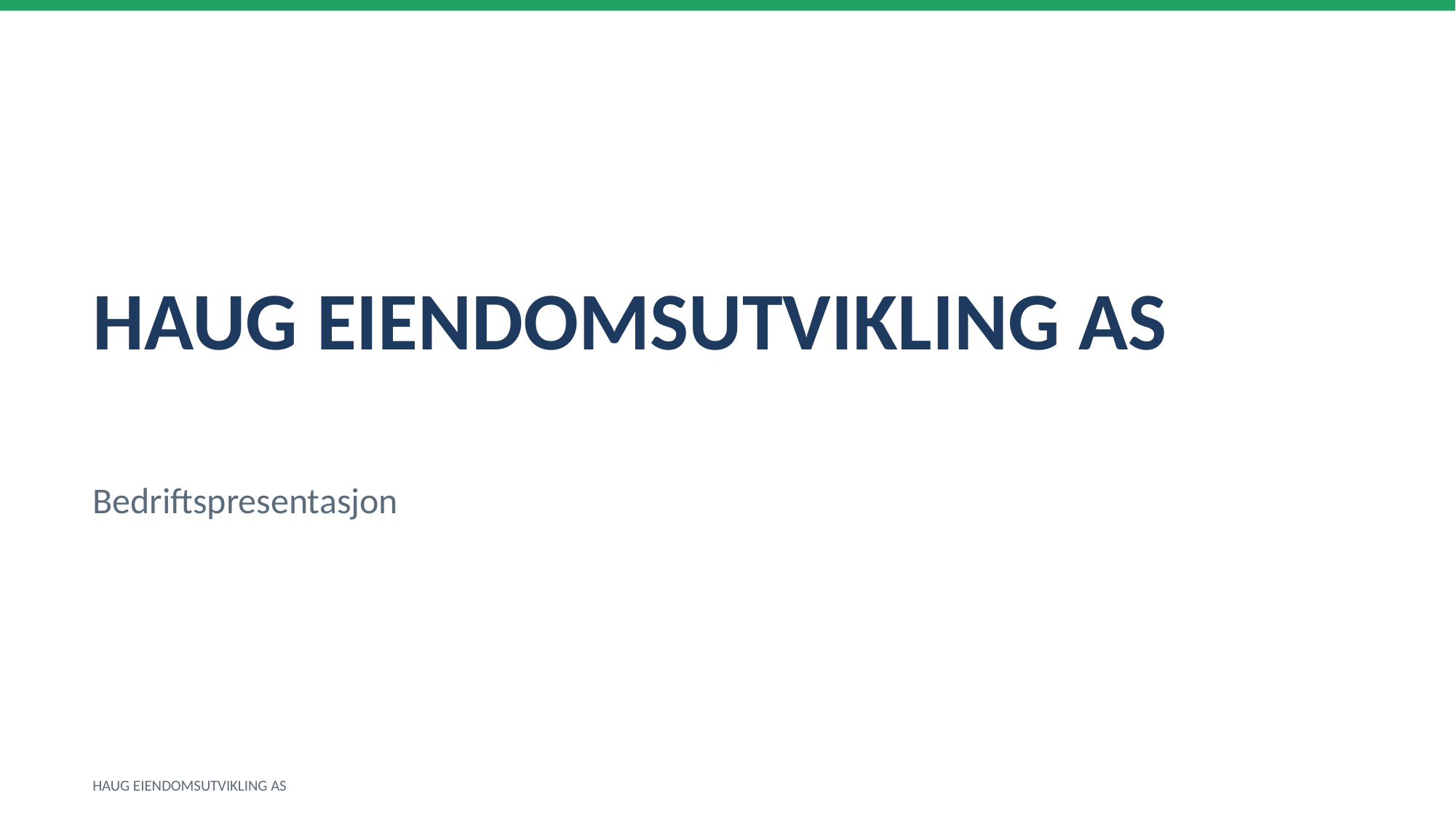

HAUG EIENDOMSUTVIKLING AS
Bedriftspresentasjon
HAUG EIENDOMSUTVIKLING AS